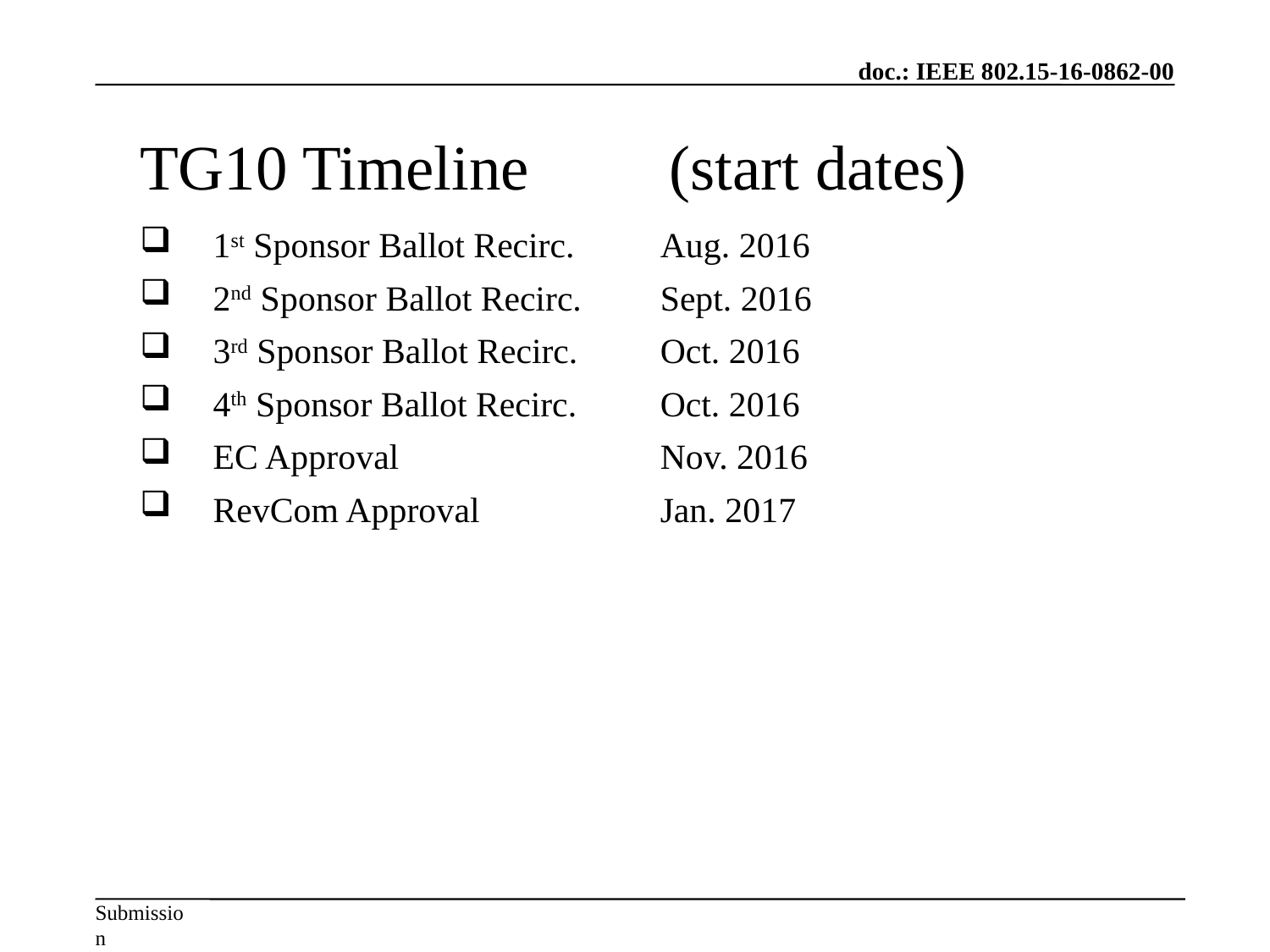

TG10 Timeline 		(start dates)
1st Sponsor Ballot Recirc.		Aug. 2016
2nd Sponsor Ballot Recirc. 		Sept. 2016
3rd Sponsor Ballot Recirc. 		Oct. 2016
4th Sponsor Ballot Recirc. 		Oct. 2016
EC Approval 					Nov. 2016
RevCom Approval 			Jan. 2017